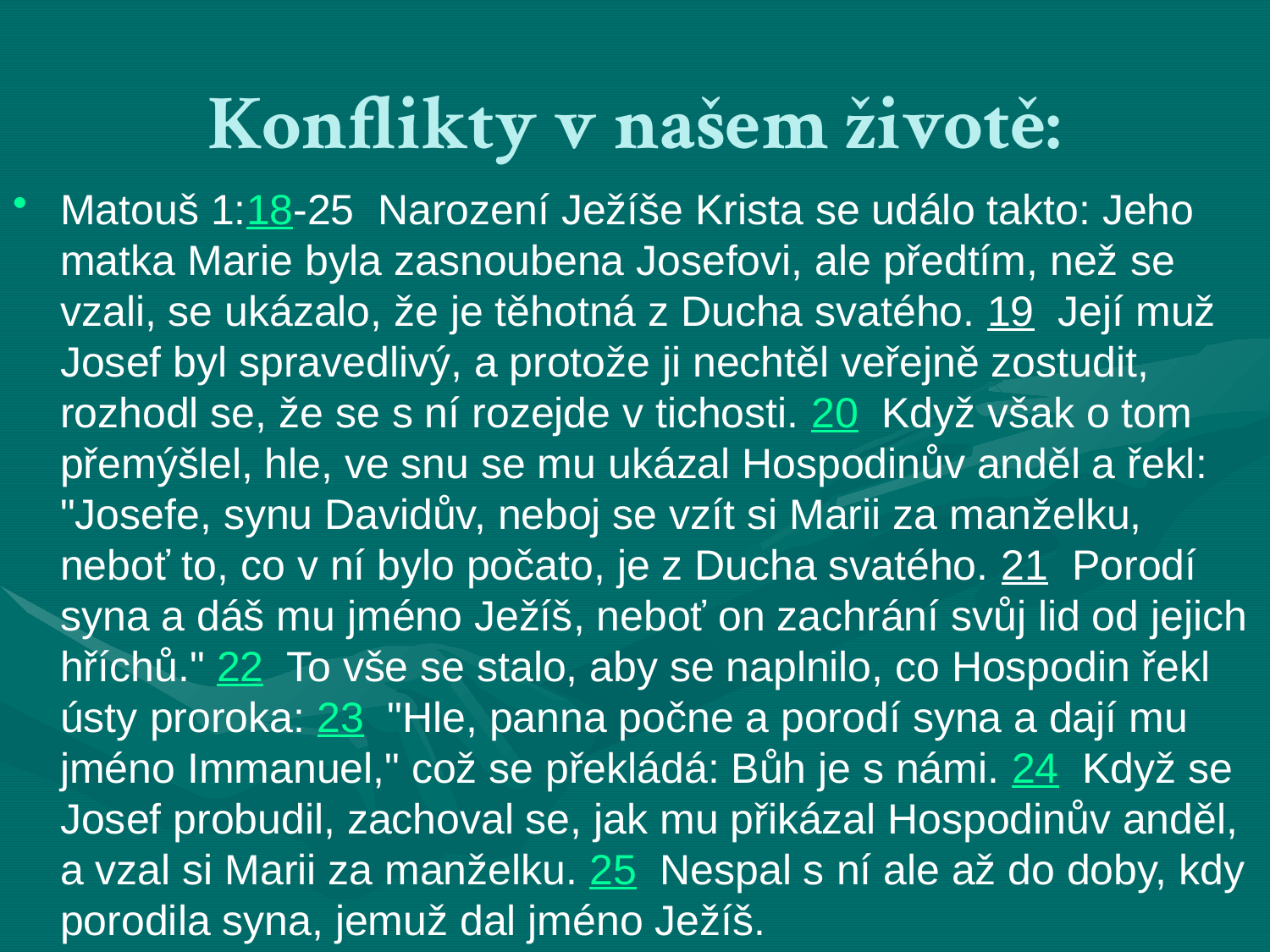

# Konflikty v našem životě:
Matouš 1:18-25  Narození Ježíše Krista se událo takto: Jeho matka Marie byla zasnoubena Josefovi, ale předtím, než se vzali, se ukázalo, že je těhotná z Ducha svatého. 19  Její muž Josef byl spravedlivý, a protože ji nechtěl veřejně zostudit, rozhodl se, že se s ní rozejde v tichosti. 20  Když však o tom přemýšlel, hle, ve snu se mu ukázal Hospodinův anděl a řekl: "Josefe, synu Davidův, neboj se vzít si Marii za manželku, neboť to, co v ní bylo počato, je z Ducha svatého. 21  Porodí syna a dáš mu jméno Ježíš, neboť on zachrání svůj lid od jejich hříchů." 22  To vše se stalo, aby se naplnilo, co Hospodin řekl ústy proroka: 23  "Hle, panna počne a porodí syna a dají mu jméno Immanuel," což se překládá: Bůh je s námi. 24  Když se Josef probudil, zachoval se, jak mu přikázal Hospodinův anděl, a vzal si Marii za manželku. 25  Nespal s ní ale až do doby, kdy porodila syna, jemuž dal jméno Ježíš.